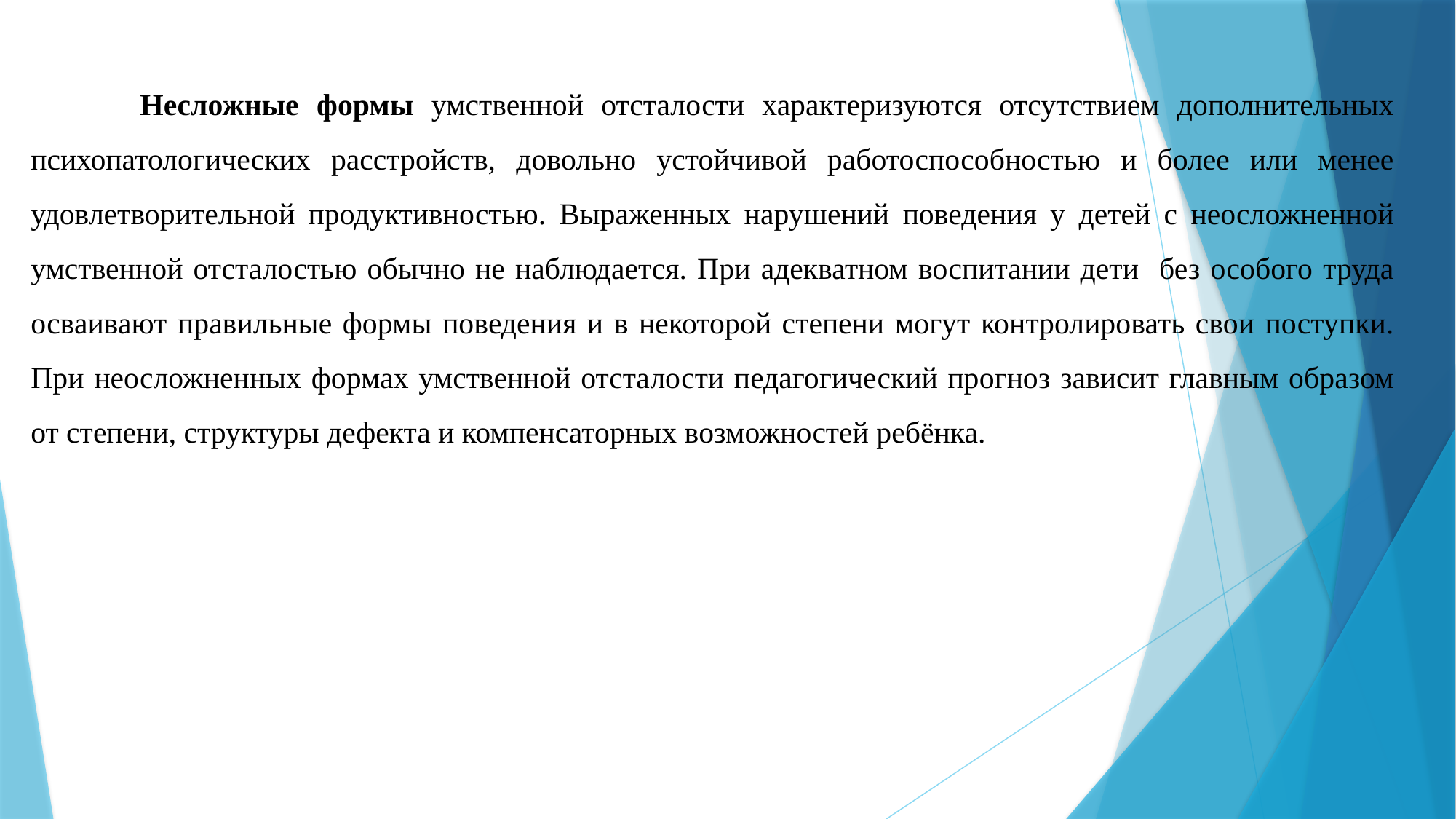

Несложные формы умственной отсталости характеризуются отсутствием дополнительных психопатологических расстройств, довольно устойчивой работоспособностью и более или менее удовлетворительной продуктивностью. Выраженных нарушений поведения у детей с неосложненной умственной отсталостью обычно не наблюдается. При адекватном воспитании дети  без особого труда осваивают правильные формы поведения и в некоторой степени могут контролировать свои поступки. При неосложненных формах умственной отсталости педагогический прогноз зависит главным образом от степени, структуры дефекта и компенсаторных возможностей ребёнка.